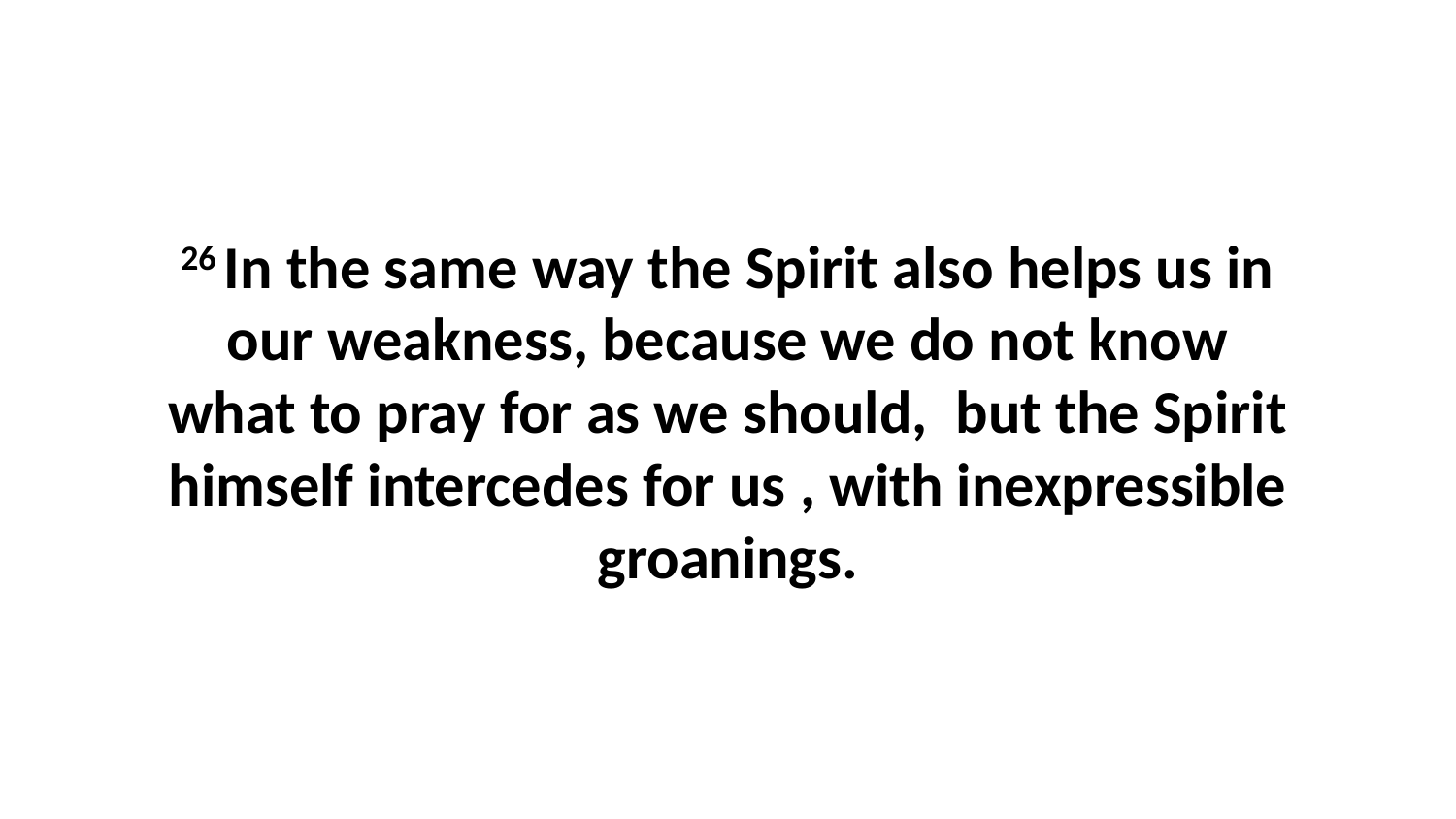

26 In the same way the Spirit also helps us in our weakness, because we do not know what to pray for as we should,  but the Spirit himself intercedes for us , with inexpressible groanings.